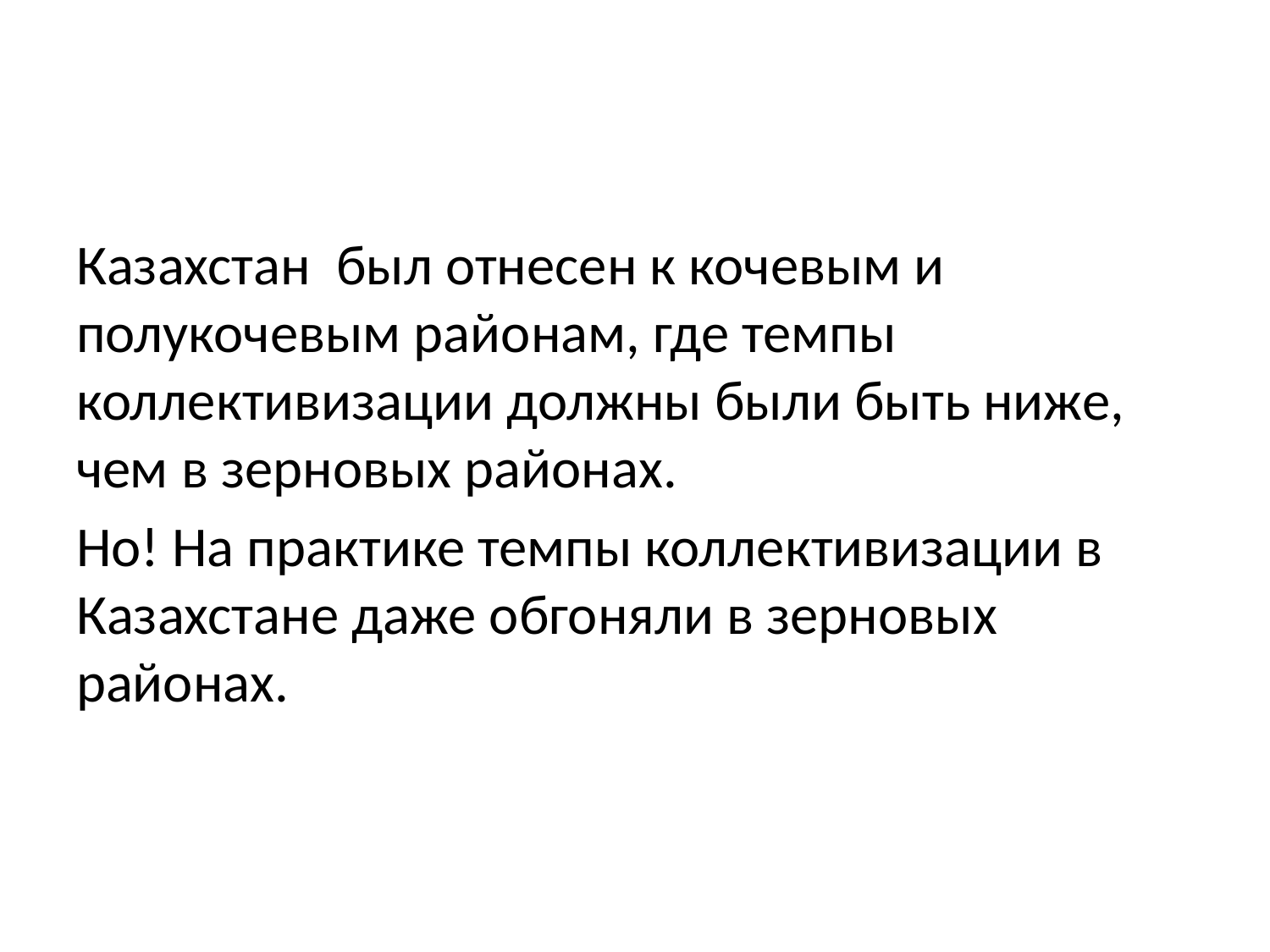

#
Казахстан  был отнесен к кочевым и полукочевым районам, где темпы коллективизации должны были быть ниже, чем в зерновых районах.
Но! На практике темпы коллективизации в Казахстане даже обгоняли в зерновых районах.